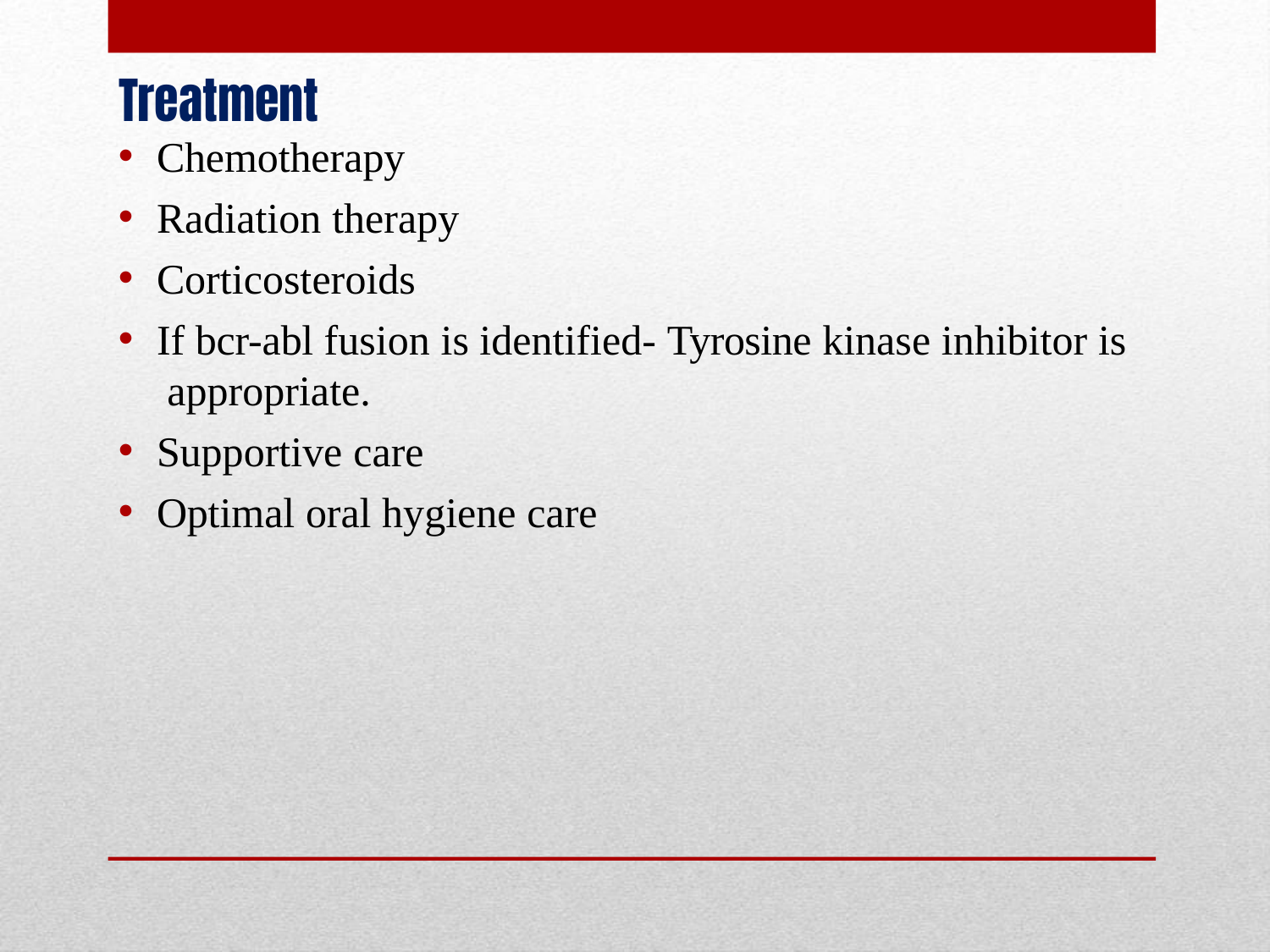

# Treatment
Chemotherapy
Radiation therapy
Corticosteroids
If bcr-abl fusion is identified- Tyrosine kinase inhibitor is  appropriate.
Supportive care
Optimal oral hygiene care